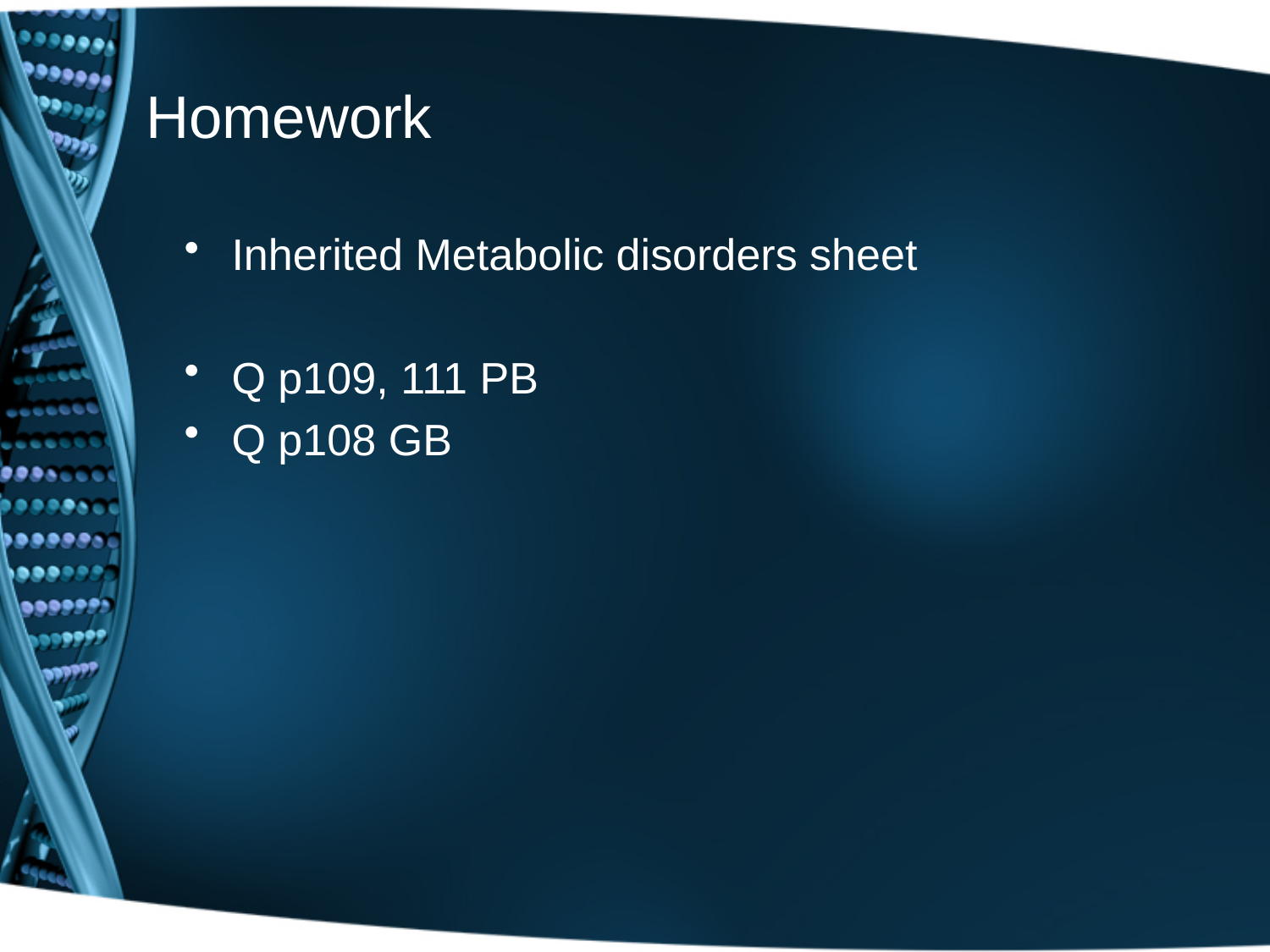

# Homework
Inherited Metabolic disorders sheet

Q p109, 111 PB
Q p108 GB